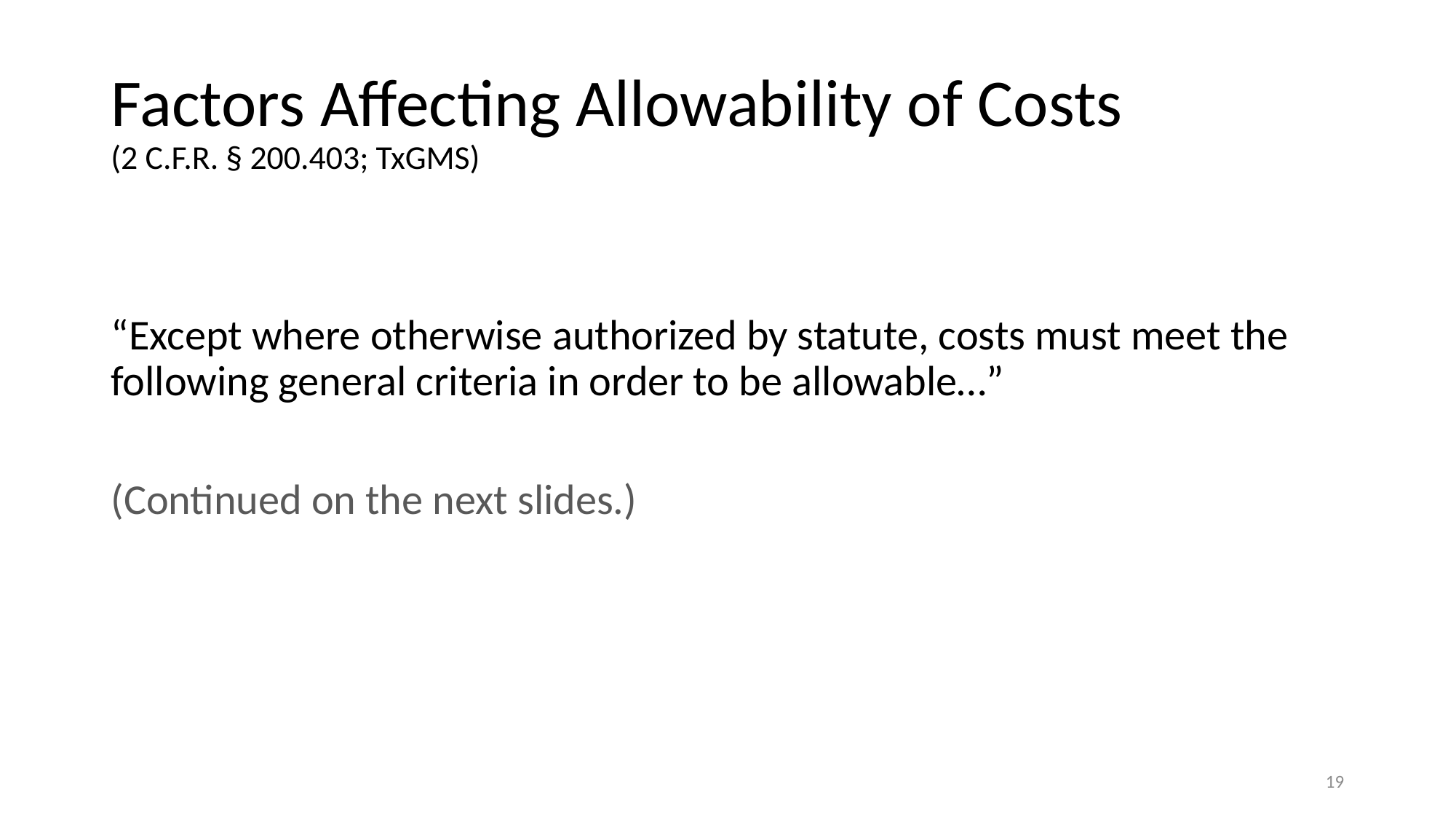

# Factors Affecting Allowability of Costs (2 C.F.R. § 200.403; TxGMS)
“Except where otherwise authorized by statute, costs must meet the following general criteria in order to be allowable…”
(Continued on the next slides.)
19